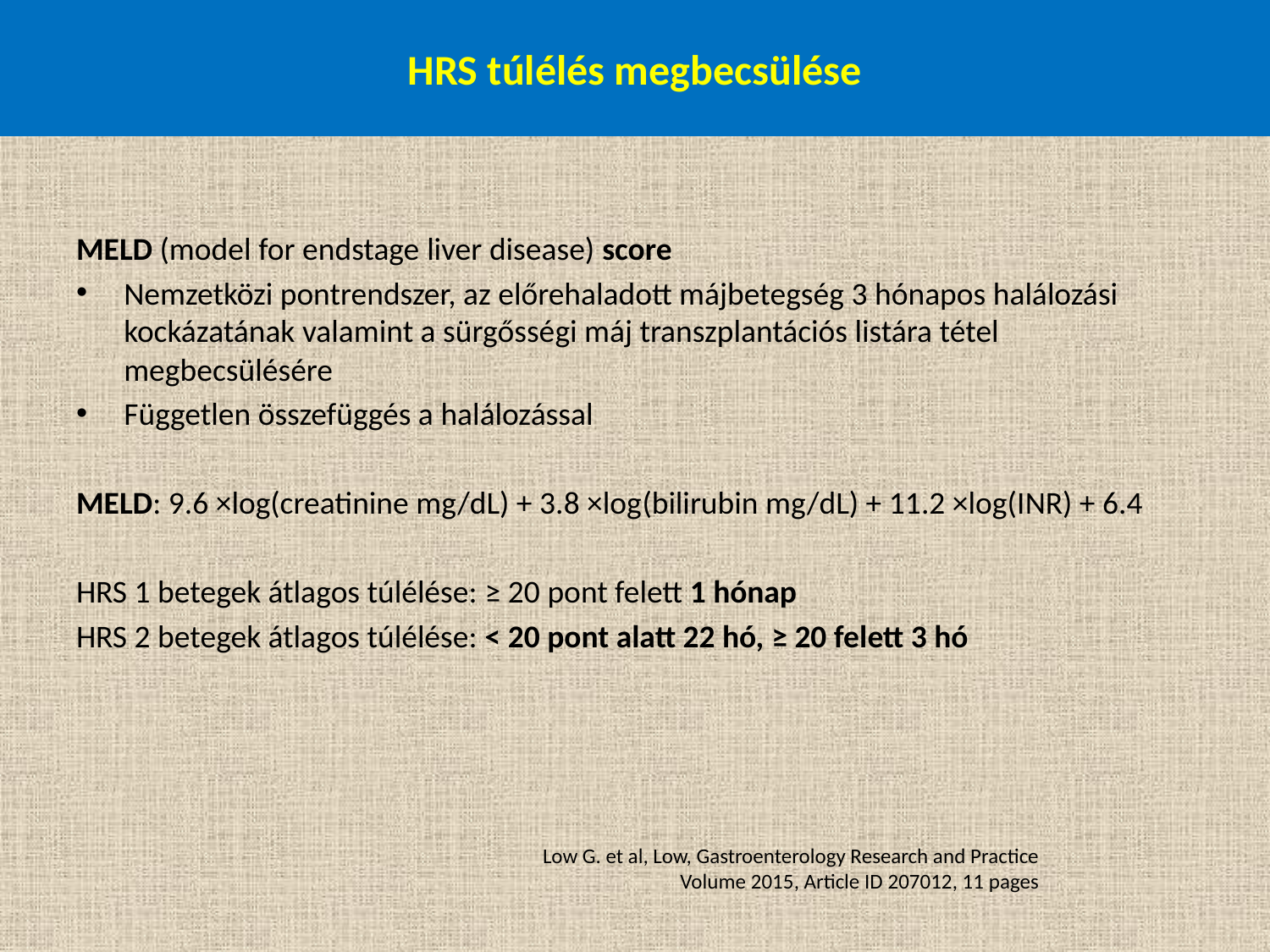

# HRS túlélés megbecsülése
MELD (model for endstage liver disease) score
Nemzetközi pontrendszer, az előrehaladott májbetegség 3 hónapos halálozási kockázatának valamint a sürgősségi máj transzplantációs listára tétel megbecsülésére
Független összefüggés a halálozással

MELD: 9.6 ×log(creatinine mg/dL) + 3.8 ×log(bilirubin mg/dL) + 11.2 ×log(INR) + 6.4

HRS 1 betegek átlagos túlélése: ≥ 20 pont felett 1 hónap
HRS 2 betegek átlagos túlélése: < 20 pont alatt 22 hó, ≥ 20 felett 3 hó
Low G. et al, Low, Gastroenterology Research and Practice
Volume 2015, Article ID 207012, 11 pages